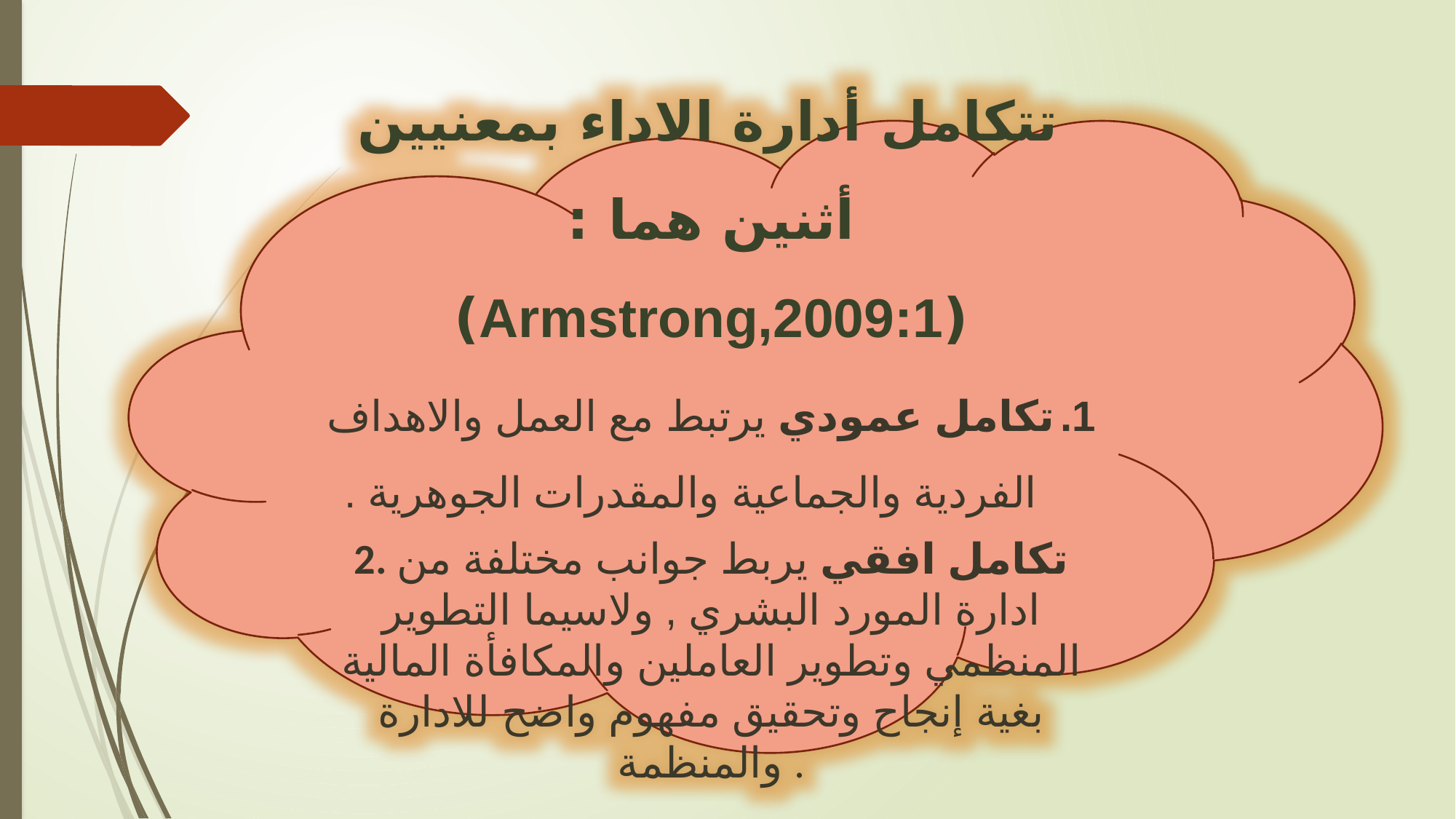

تتكامل أدارة الاداء بمعنيين أثنين هما : (Armstrong,2009:1)
تكامل عمودي يرتبط مع العمل والاهداف الفردية والجماعية والمقدرات الجوهرية .
2. تكامل افقي يربط جوانب مختلفة من ادارة المورد البشري , ولاسيما التطوير المنظمي وتطوير العاملين والمكافأة المالية بغية إنجاح وتحقيق مفهوم واضح للادارة والمنظمة .